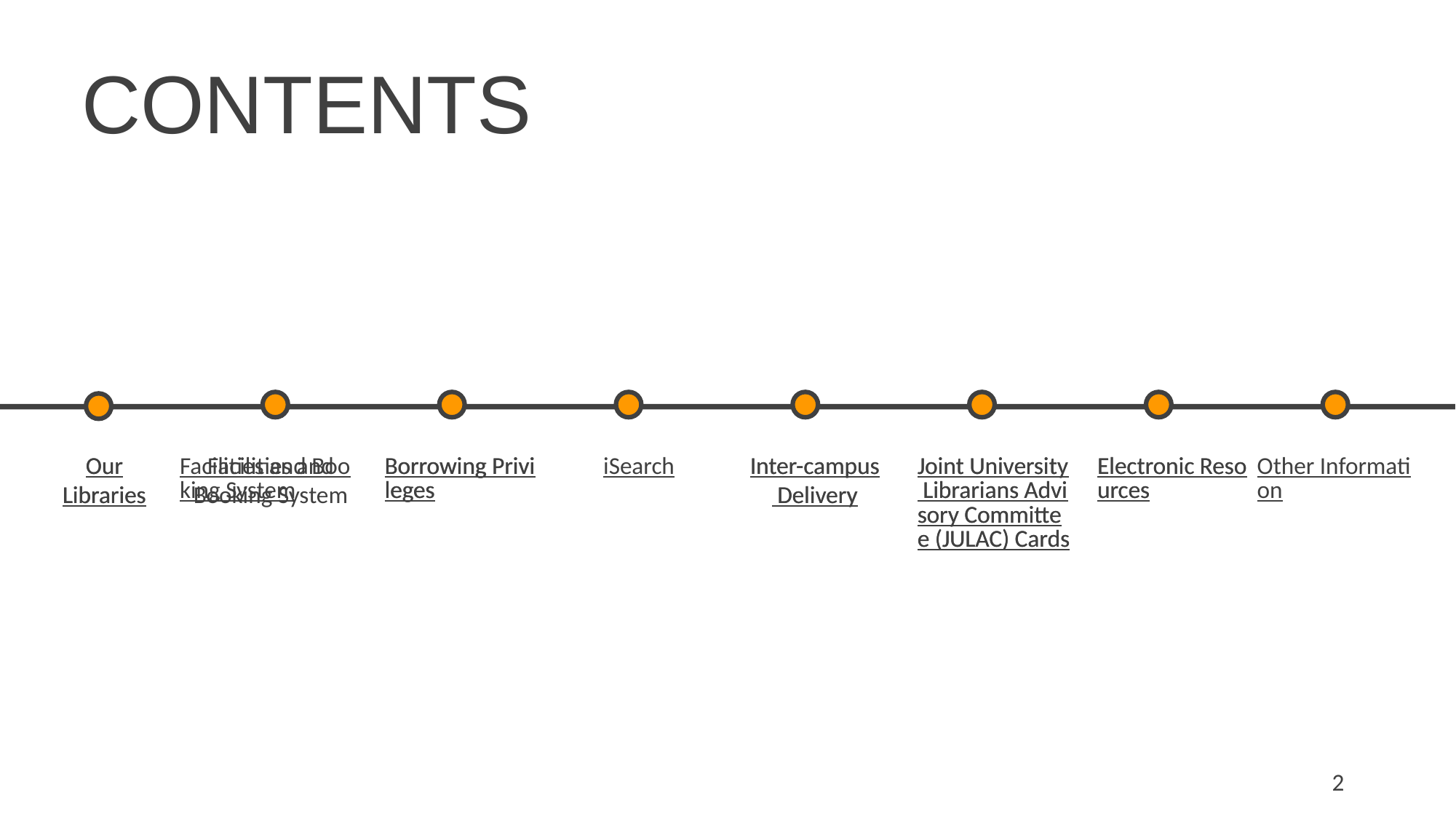

CONTENTS

Other Information
Our
Libraries
Our
Libraries
Facilities and Booking System
Facilities and Booking System
Borrowing Privileges
Borrowing Privileges
iSearch
Inter-campus Delivery
Inter-campus Delivery
Joint University Librarians Advisory Committee (JULAC) Cards
Joint University Librarians Advisory Committee (JULAC) Cards
Electronic Resources
Electronic Resources
2